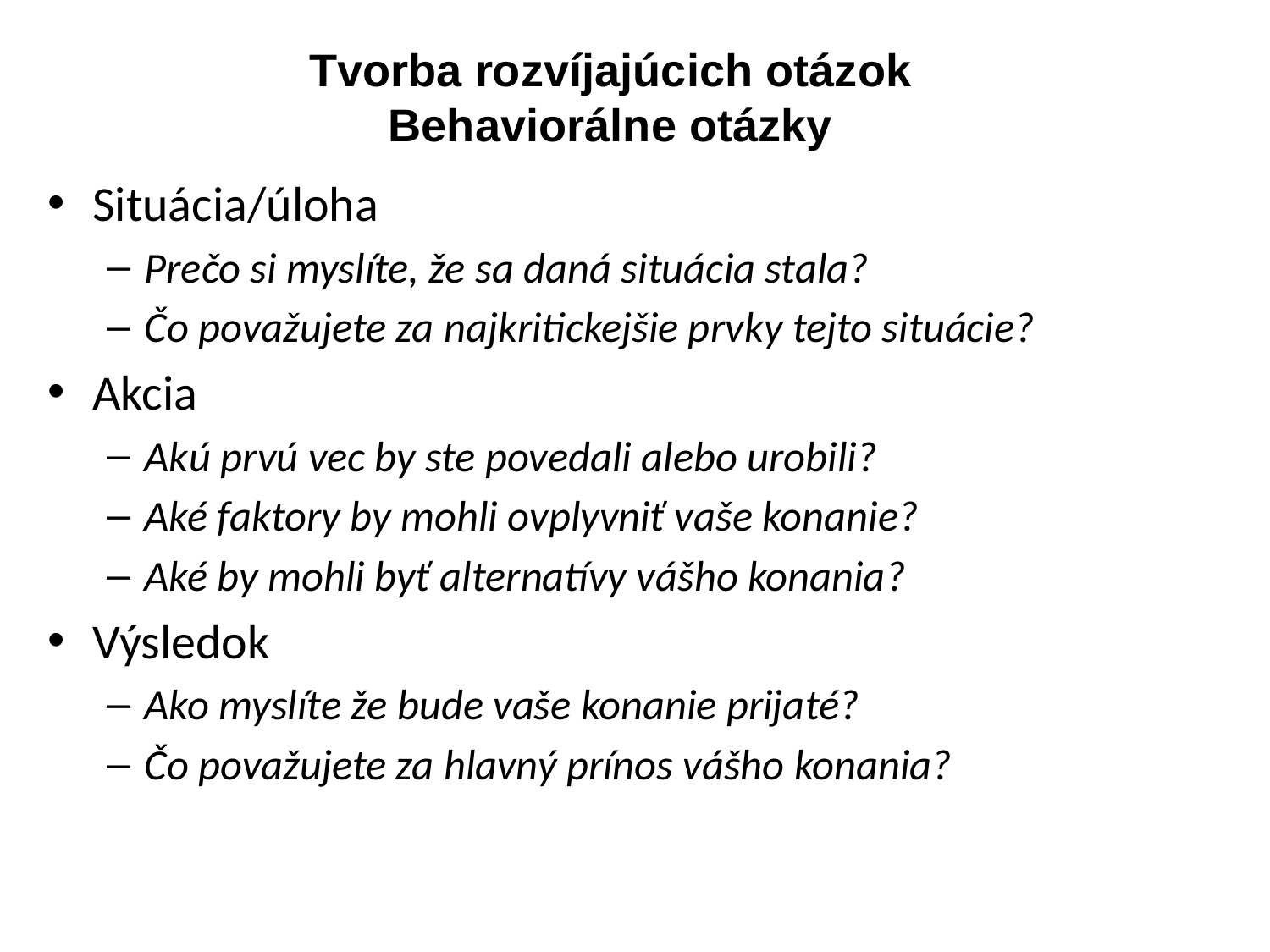

# Tvorba rozvíjajúcich otázok Behaviorálne otázky
Situácia/úloha
Prečo si myslíte, že sa daná situácia stala?
Čo považujete za najkritickejšie prvky tejto situácie?
Akcia
Akú prvú vec by ste povedali alebo urobili?
Aké faktory by mohli ovplyvniť vaše konanie?
Aké by mohli byť alternatívy vášho konania?
Výsledok
Ako myslíte že bude vaše konanie prijaté?
Čo považujete za hlavný prínos vášho konania?